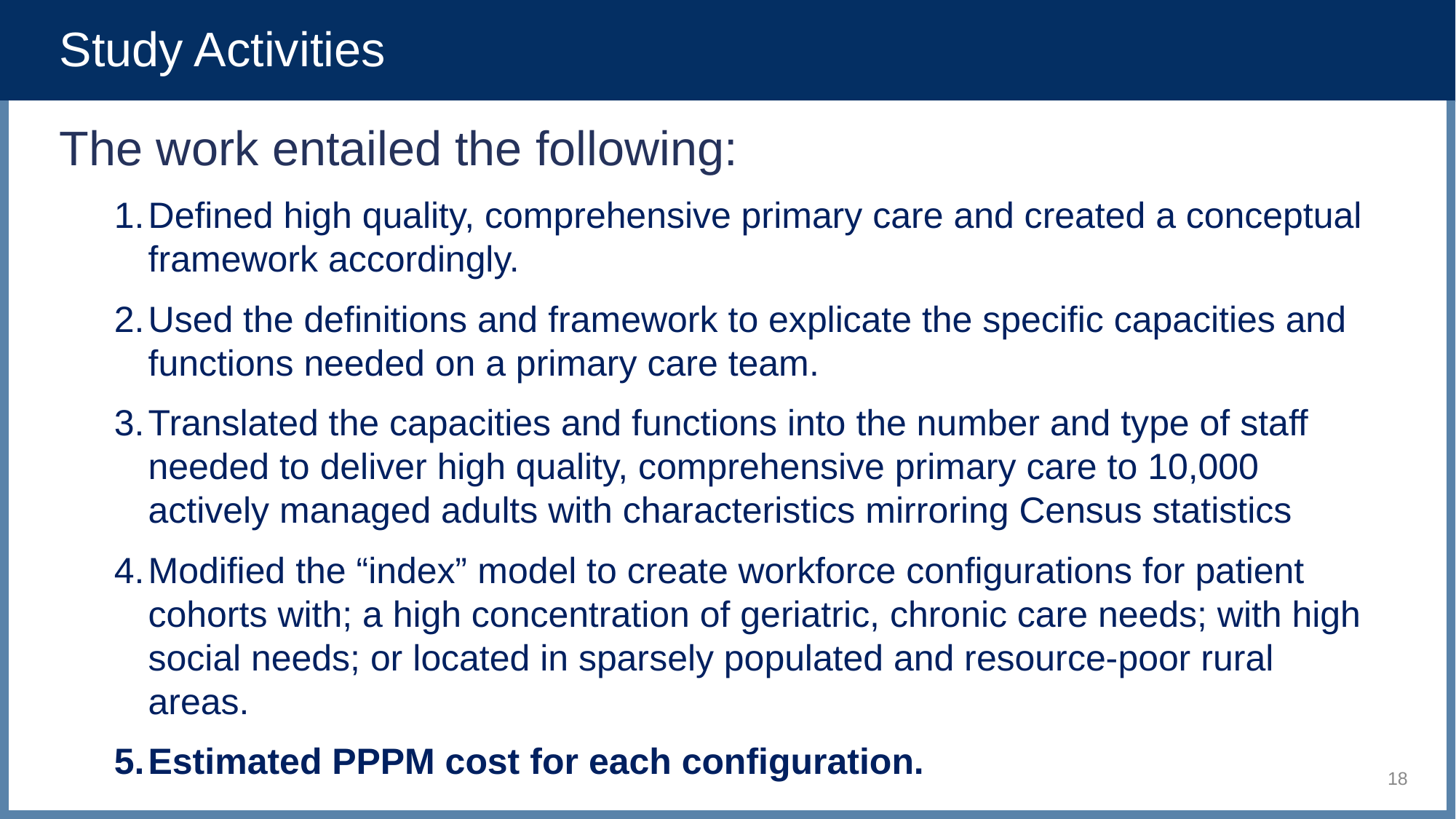

# Study Activities
The work entailed the following:
Defined high quality, comprehensive primary care and created a conceptual framework accordingly.
Used the definitions and framework to explicate the specific capacities and functions needed on a primary care team.
Translated the capacities and functions into the number and type of staff needed to deliver high quality, comprehensive primary care to 10,000 actively managed adults with characteristics mirroring Census statistics
Modified the “index” model to create workforce configurations for patient cohorts with; a high concentration of geriatric, chronic care needs; with high social needs; or located in sparsely populated and resource-poor rural areas.
Estimated PPPM cost for each configuration.

18